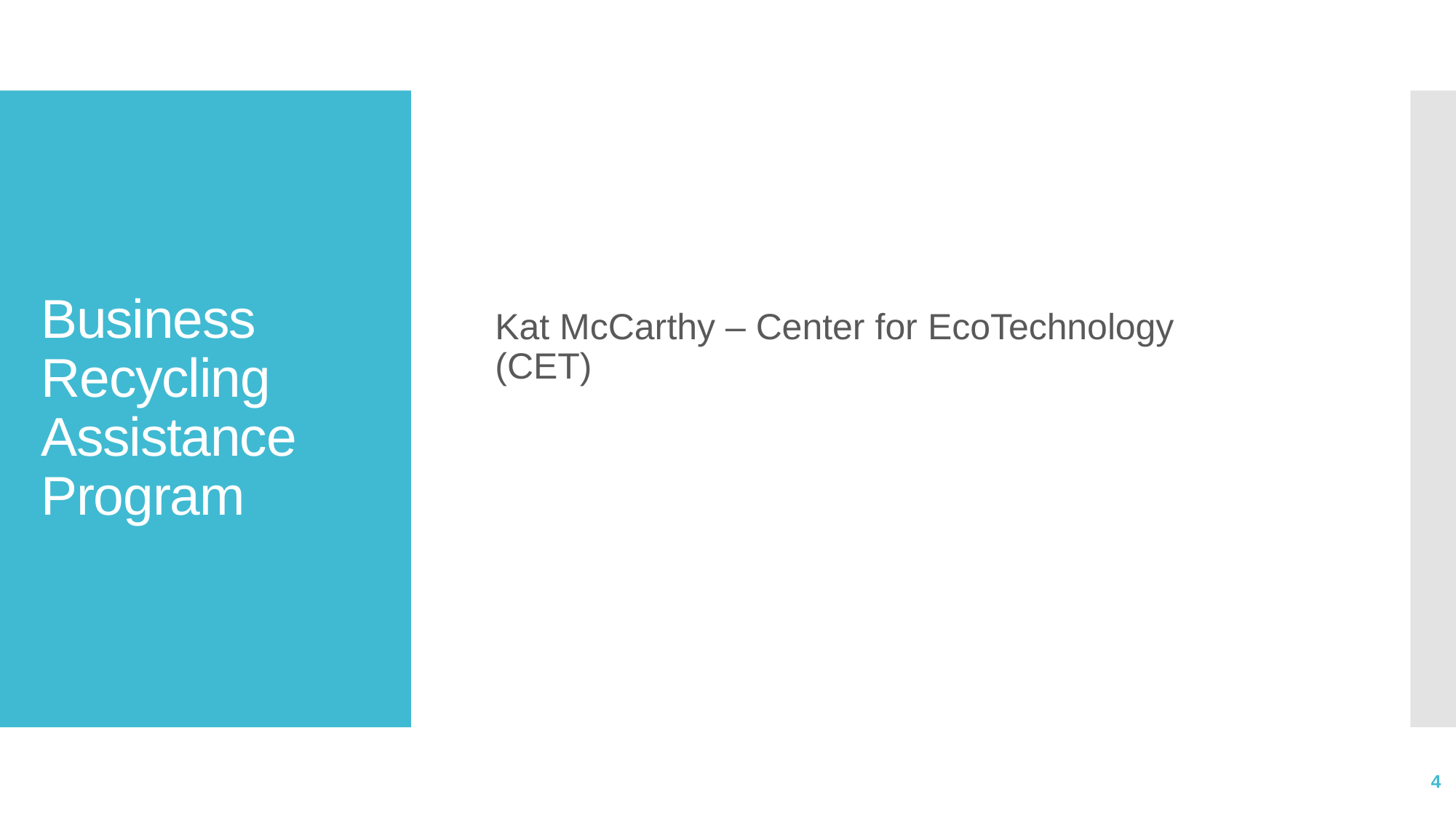

Kat McCarthy – Center for EcoTechnology (CET)

# Business Recycling Assistance Program
4